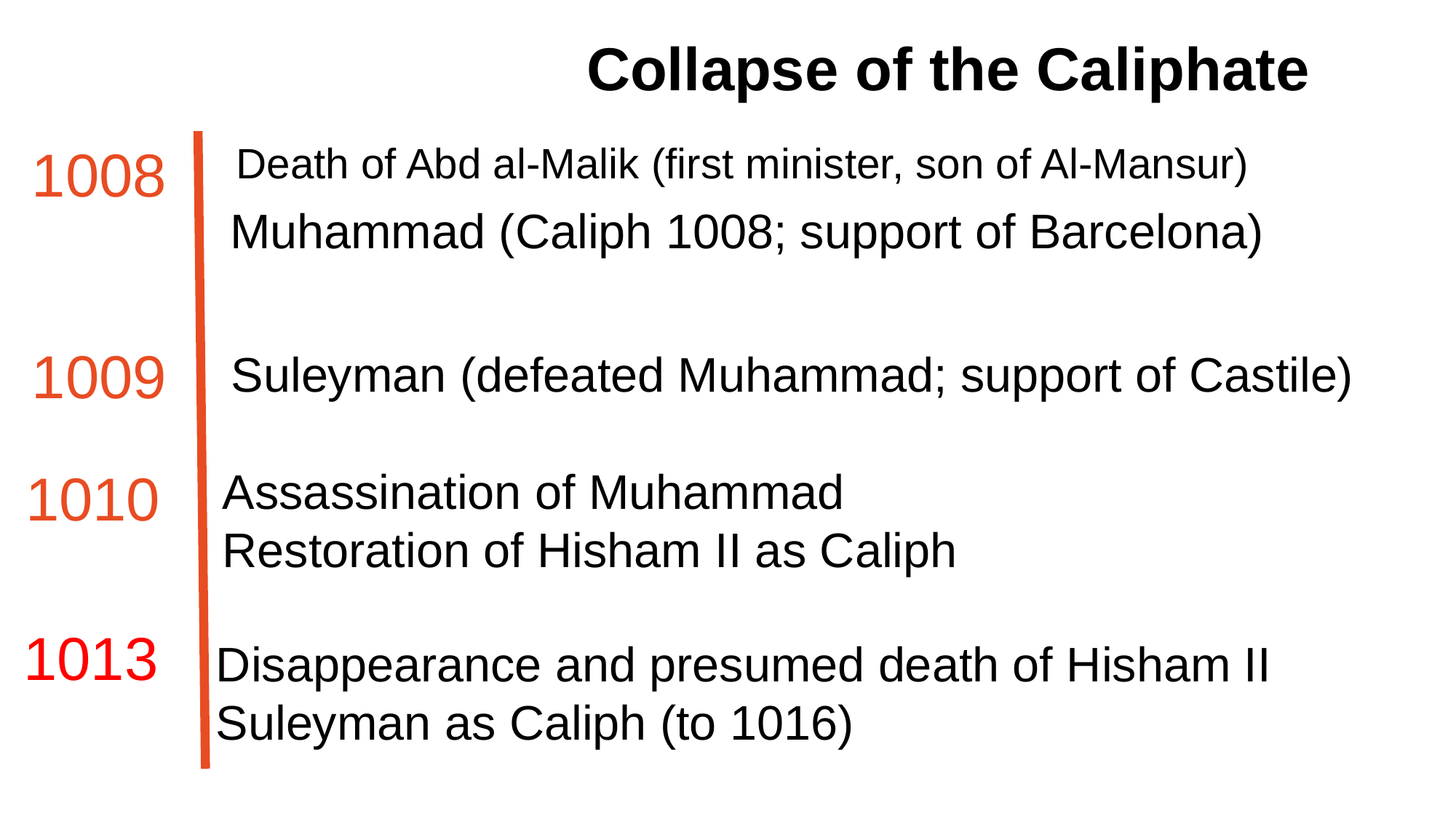

Collapse of the Caliphate
1008
Death of Abd al-Malik (first minister, son of Al-Mansur)
Muhammad (Caliph 1008; support of Barcelona)
1009
Suleyman (defeated Muhammad; support of Castile)
1010
Assassination of Muhammad
Restoration of Hisham II as Caliph
1013
Disappearance and presumed death of Hisham II
Suleyman as Caliph (to 1016)